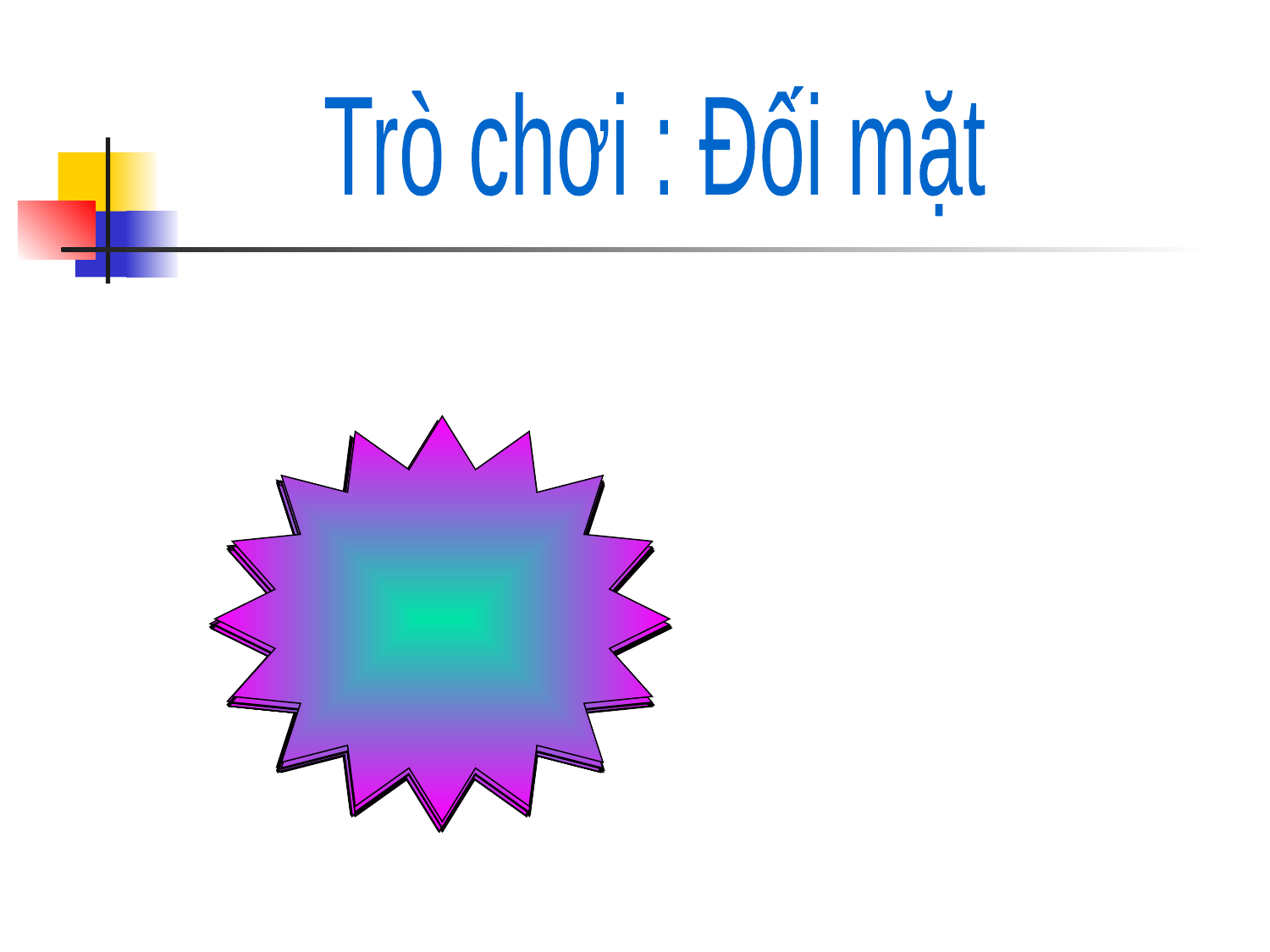

Trò chơi : Đối mặt

3
Bắt đầu
21
23
25
27
17
30
5
13
8
1
11
6
14
9
4
12
7
15
18
19
22
24
26
28
29
16
20
10
2
0